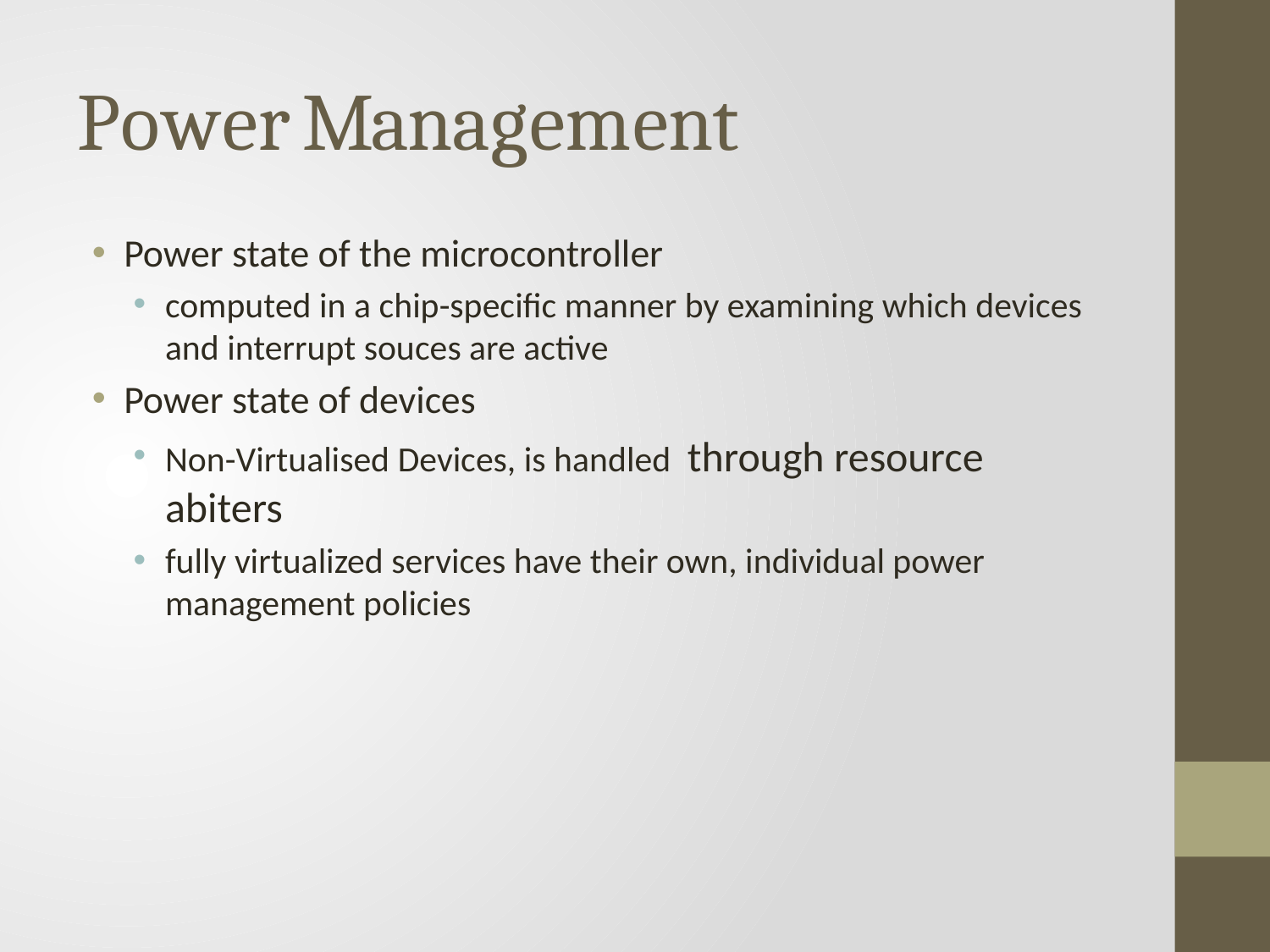

# Power Management
Power state of the microcontroller
computed in a chip-specific manner by examining which devices and interrupt souces are active
Power state of devices
Non-Virtualised Devices, is handled  through resource abiters
fully virtualized services have their own, individual power management policies